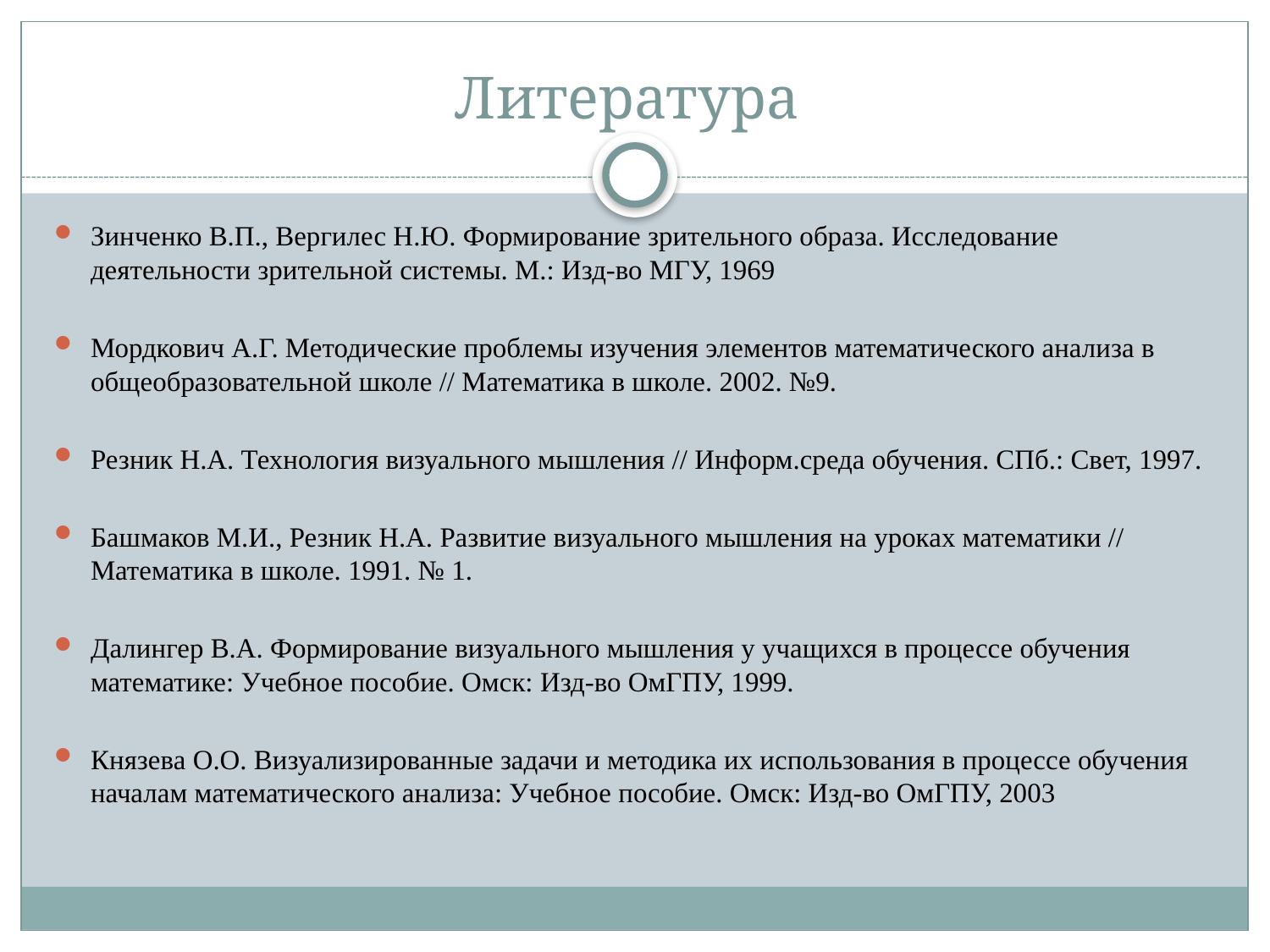

# Литература
Зинченко В.П., Вергилес Н.Ю. Формирование зрительного образа. Исследование деятельности зрительной системы. М.: Изд-во МГУ, 1969

Мордкович А.Г. Методические проблемы изучения элементов математического анализа в общеобразовательной школе // Математика в школе. 2002. №9.

Резник Н.А. Технология визуального мышления // Информ.среда обучения. СПб.: Свет, 1997.

Башмаков М.И., Резник Н.А. Развитие визуального мышления на уроках математики // Математика в школе. 1991. № 1.

Далингер В.А. Формирование визуального мышления у учащихся в процессе обучения математике: Учебное пособие. Омск: Изд-во ОмГПУ, 1999.

Князева О.О. Визуализированные задачи и методика их использования в процессе обучения началам математического анализа: Учебное пособие. Омск: Изд-во ОмГПУ, 2003